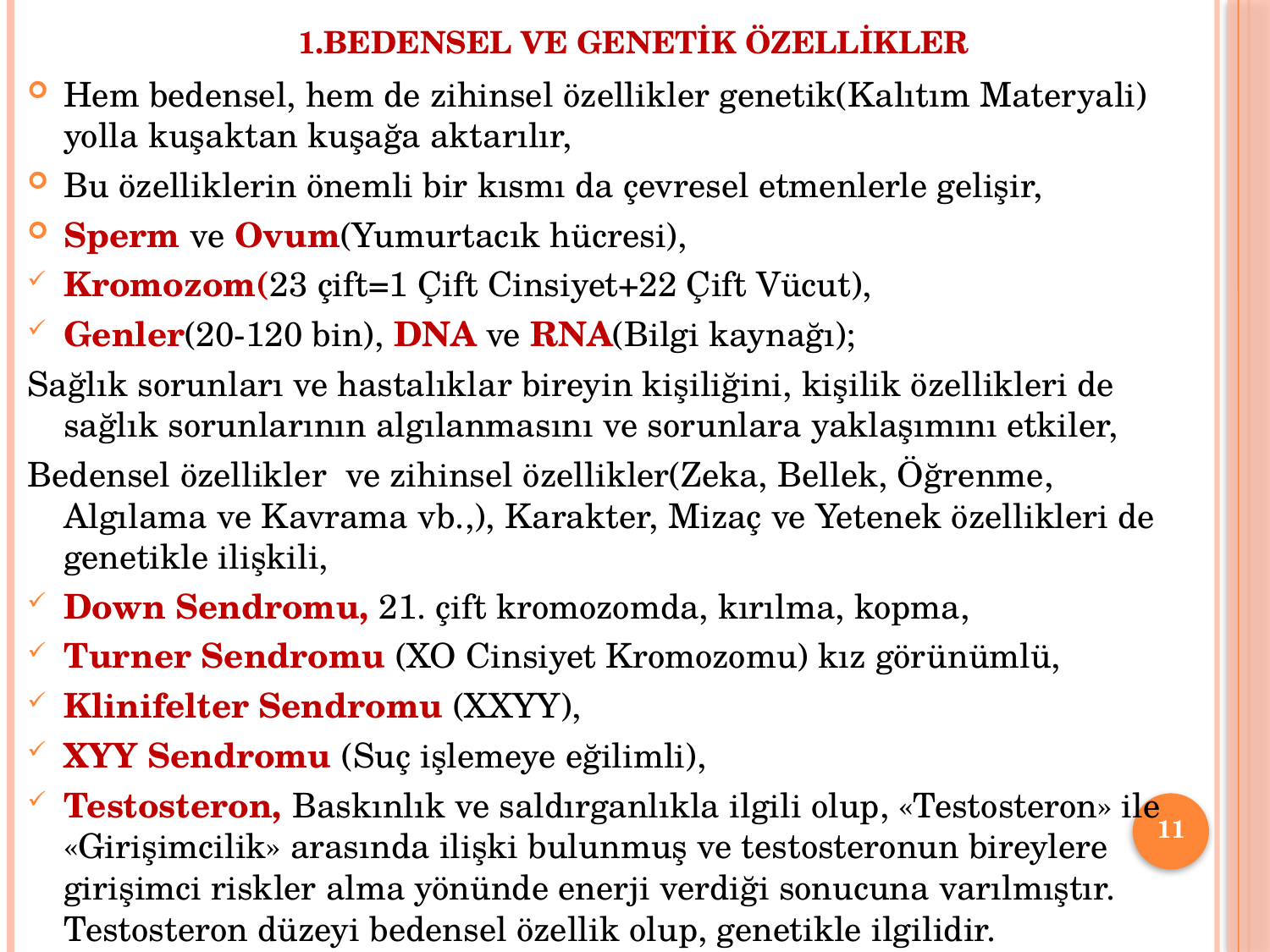

# 1.Bedensel ve Genetik Özellikler
Hem bedensel, hem de zihinsel özellikler genetik(Kalıtım Materyali) yolla kuşaktan kuşağa aktarılır,
Bu özelliklerin önemli bir kısmı da çevresel etmenlerle gelişir,
Sperm ve Ovum(Yumurtacık hücresi),
Kromozom(23 çift=1 Çift Cinsiyet+22 Çift Vücut),
Genler(20-120 bin), DNA ve RNA(Bilgi kaynağı);
Sağlık sorunları ve hastalıklar bireyin kişiliğini, kişilik özellikleri de sağlık sorunlarının algılanmasını ve sorunlara yaklaşımını etkiler,
Bedensel özellikler  ve zihinsel özellikler(Zeka, Bellek, Öğrenme, Algılama ve Kavrama vb.,), Karakter, Mizaç ve Yetenek özellikleri de genetikle ilişkili,
Down Sendromu, 21. çift kromozomda, kırılma, kopma,
Turner Sendromu (XO Cinsiyet Kromozomu) kız görünümlü,
Klinifelter Sendromu (XXYY),
XYY Sendromu (Suç işlemeye eğilimli),
Testosteron, Baskınlık ve saldırganlıkla ilgili olup, «Testosteron» ile «Girişimcilik» arasında ilişki bulunmuş ve testosteronun bireylere girişimci riskler alma yönünde enerji verdiği sonucuna varılmıştır. Testosteron düzeyi bedensel özellik olup, genetikle ilgilidir.
11